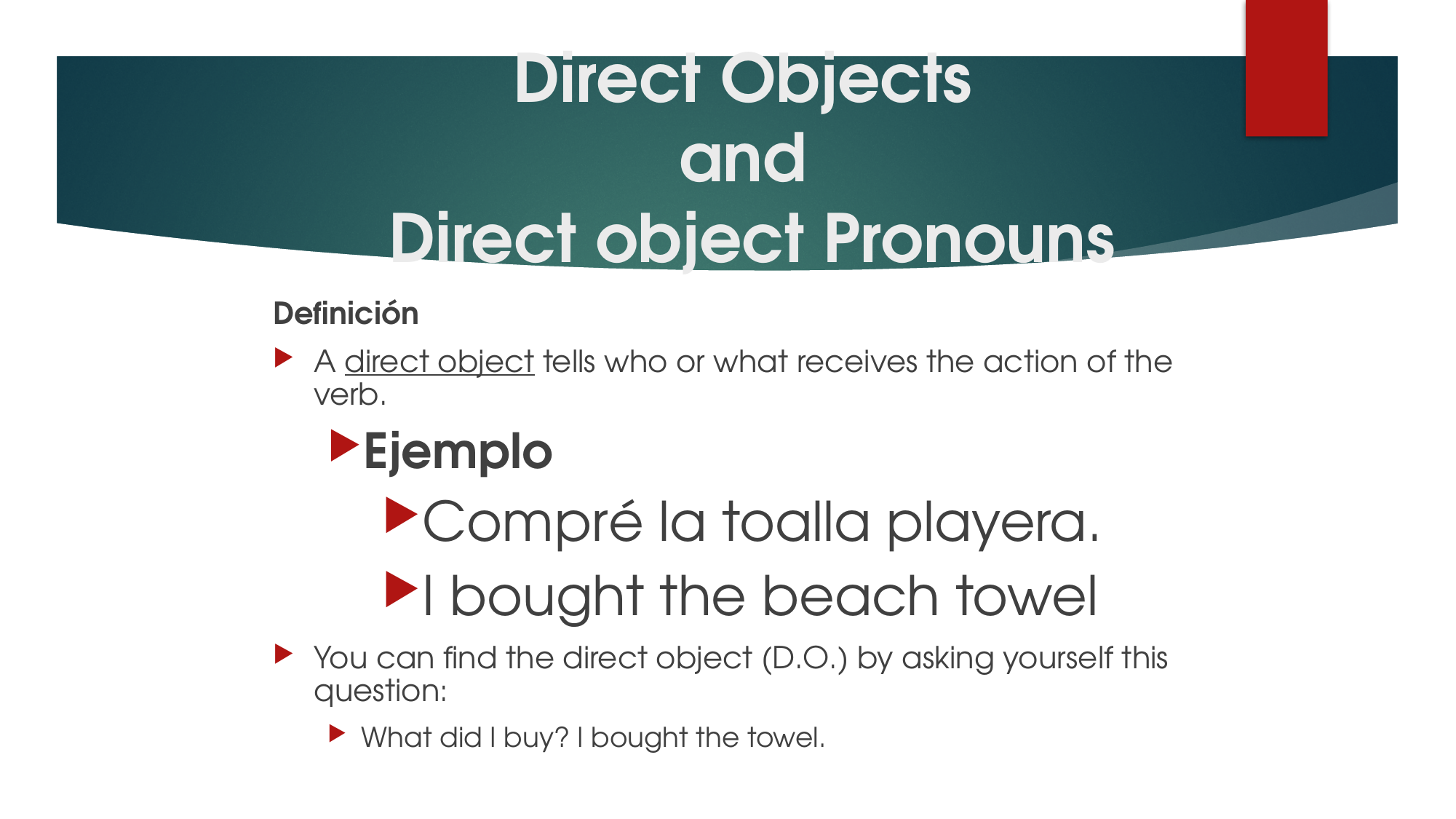

# Direct Objects and Direct object Pronouns
Definición
A direct object tells who or what receives the action of the verb.
Ejemplo
Compré la toalla playera.
I bought the beach towel
You can find the direct object (D.O.) by asking yourself this question:
What did I buy? I bought the towel.